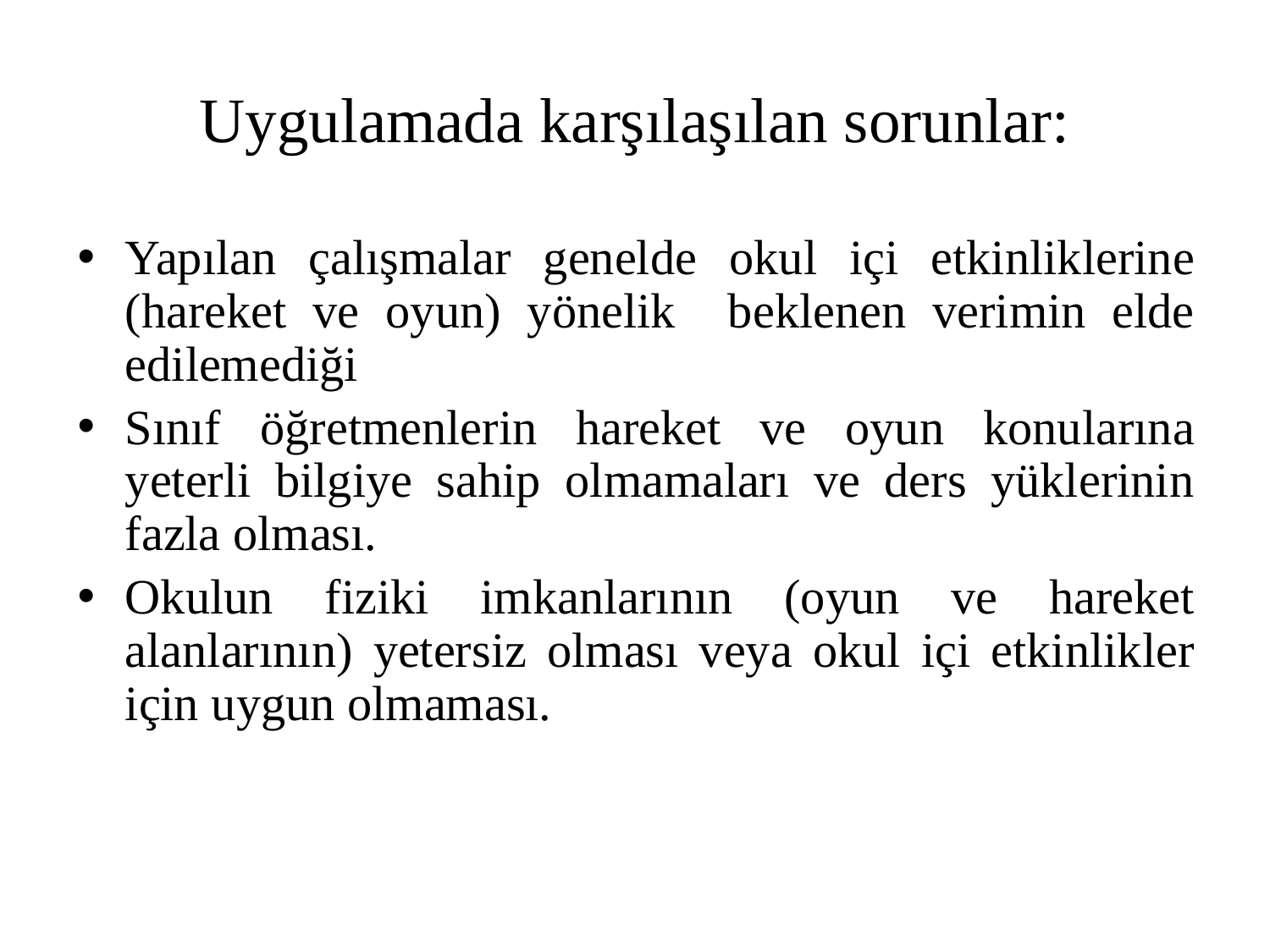

# Uygulamada karşılaşılan sorunlar:
Yapılan çalışmalar genelde okul içi etkinliklerine (hareket ve oyun) yönelik  beklenen verimin elde edilemediği
Sınıf öğretmenlerin hareket ve oyun konularına yeterli bilgiye sahip olmamaları ve ders yüklerinin fazla olması.
Okulun fiziki imkanlarının (oyun ve hareket alanlarının) yetersiz olması veya okul içi etkinlikler için uygun olmaması.